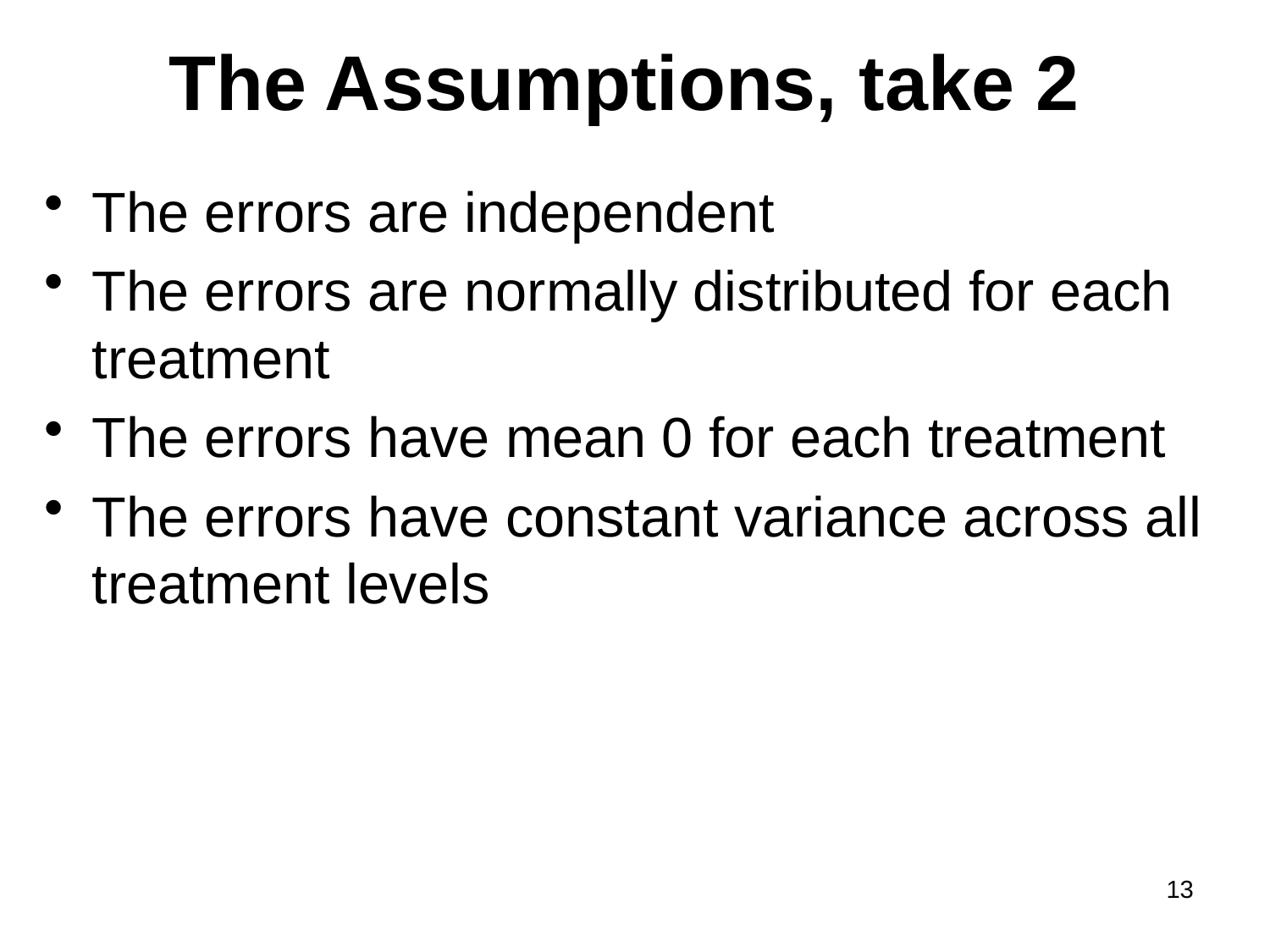

# The Assumptions, take 2

The errors are independent
The errors are normally distributed for each treatment
The errors have mean 0 for each treatment
The errors have constant variance across all treatment levels
13